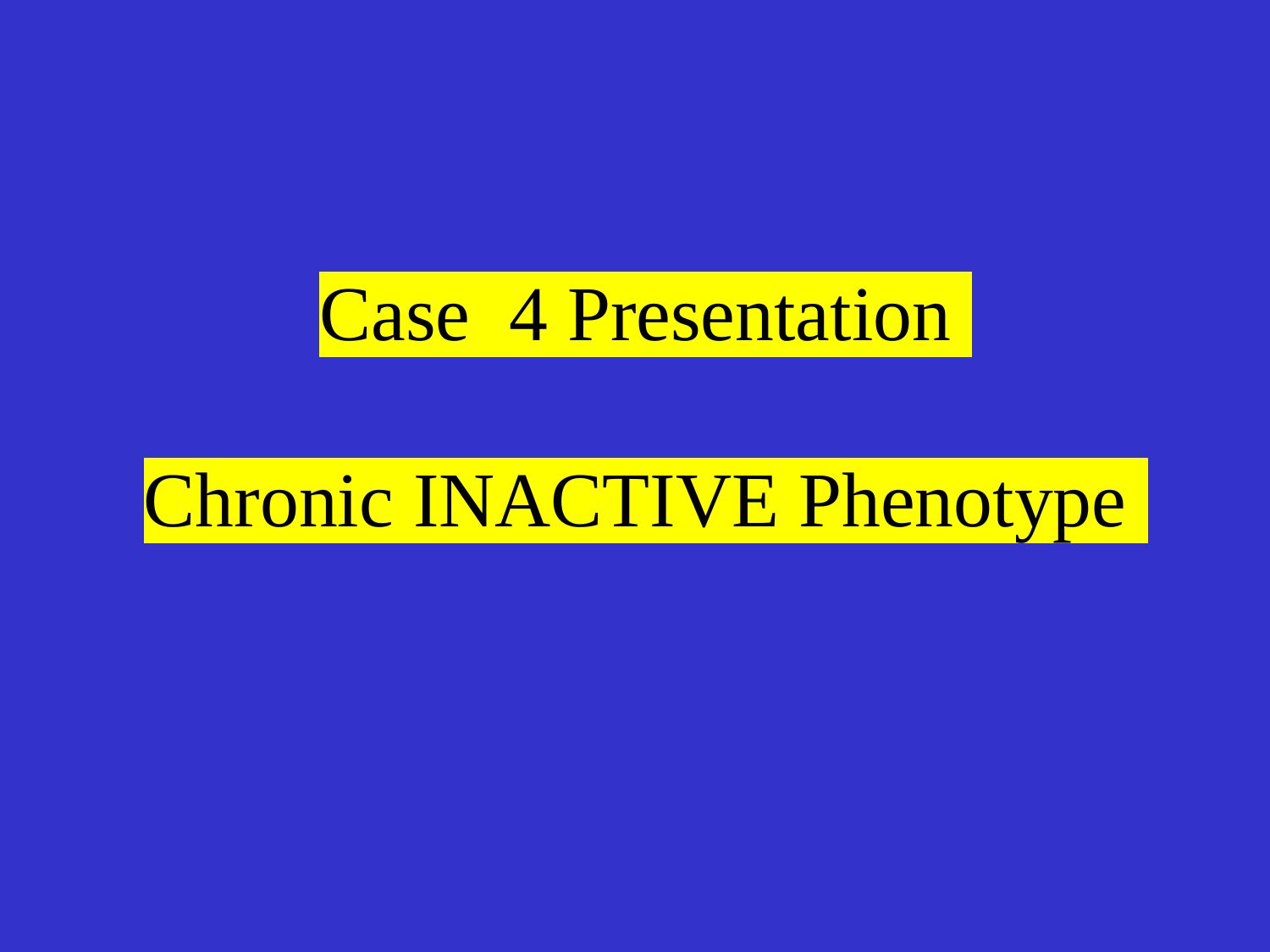

# Case  4 Presentation Chronic INACTIVE Phenotype
.